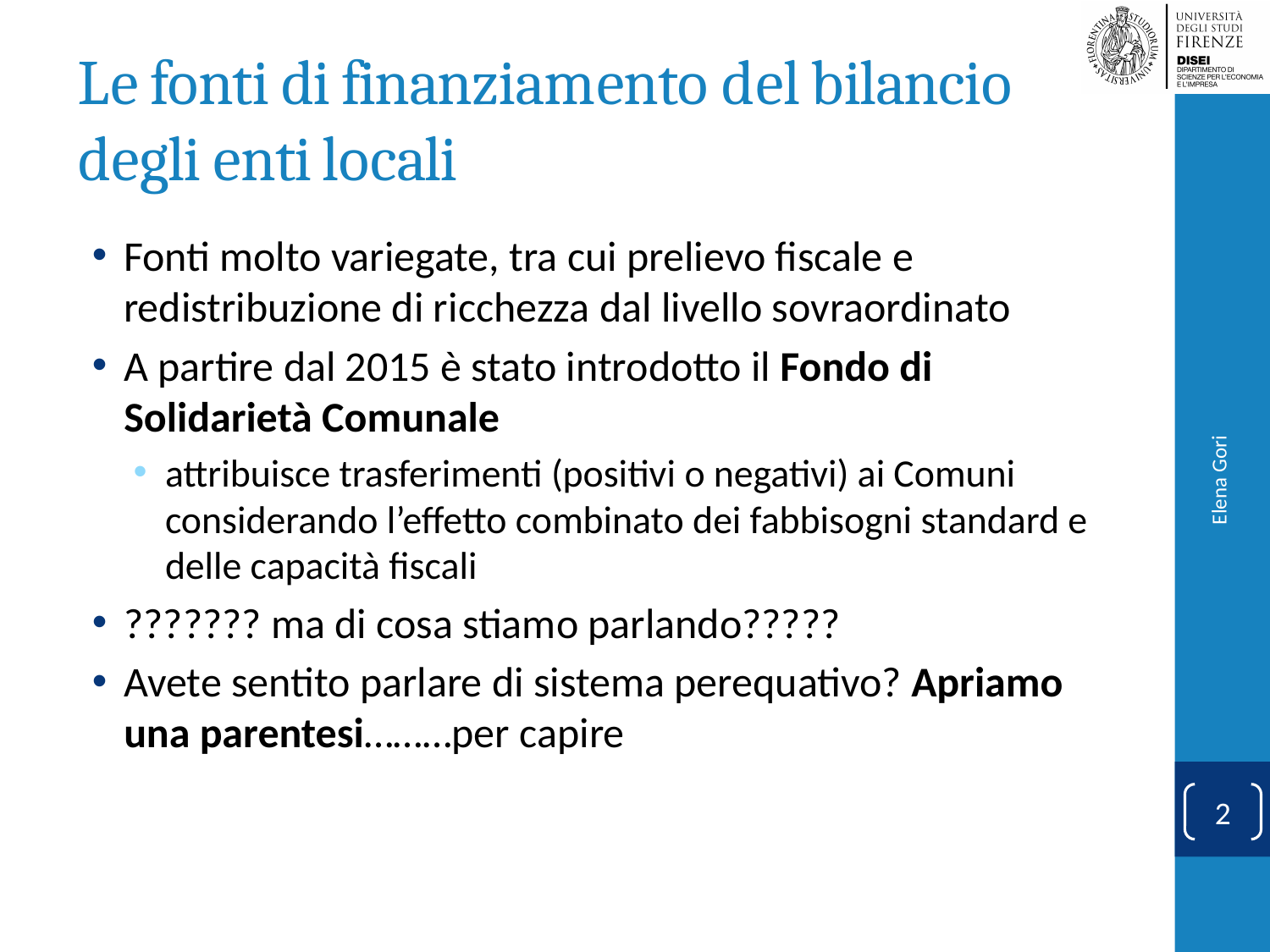

# Le fonti di finanziamento del bilancio degli enti locali
Fonti molto variegate, tra cui prelievo fiscale e redistribuzione di ricchezza dal livello sovraordinato
A partire dal 2015 è stato introdotto il Fondo di Solidarietà Comunale
attribuisce trasferimenti (positivi o negativi) ai Comuni considerando l’effetto combinato dei fabbisogni standard e delle capacità fiscali
??????? ma di cosa stiamo parlando?????
Avete sentito parlare di sistema perequativo? Apriamo una parentesi………per capire
Elena Gori
2